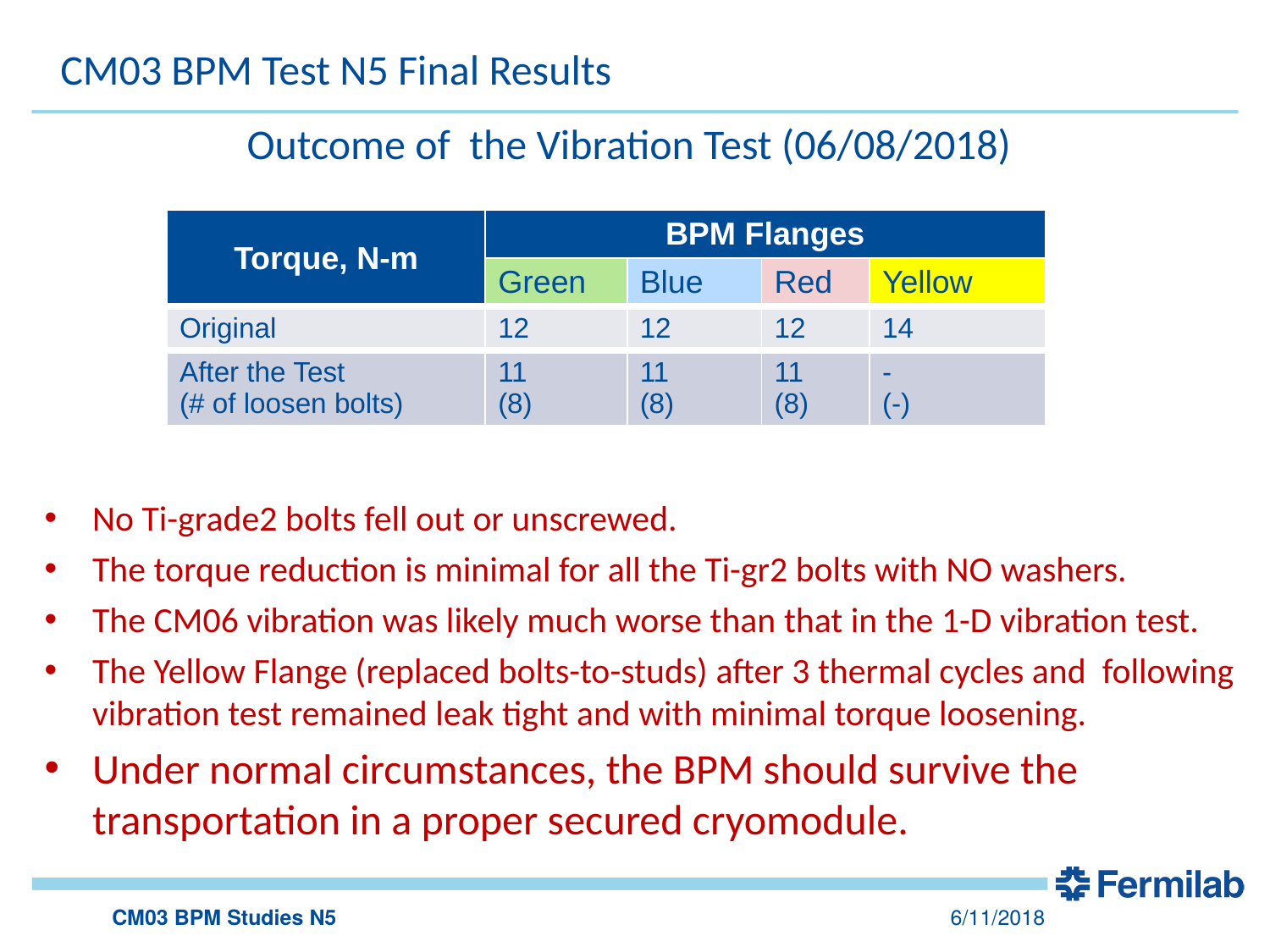

CM03 BPM Test N5 Final Results
Outcome of  the Vibration Test (06/08/2018)
| Torque, N-m | BPM Flanges |  |  |  |
| --- | --- | --- | --- | --- |
|  | Green | Blue | Red | Yellow |
| Original | 12 | 12 | 12 | 14 |
| After the Test (# of loosen bolts) | 11 (8) | 11 (8) | 11 (8) | - (-) |

No Ti-grade2 bolts fell out or unscrewed.

The torque reduction is minimal for all the Ti-gr2 bolts with NO washers.

The CM06 vibration was likely much worse than that in the 1-D vibration test.

The Yellow Flange (replaced bolts-to-studs) after 3 thermal cycles and  following vibration test remained leak tight and with minimal torque loosening.

Under normal circumstances, the BPM should survive the transportation in a proper secured cryomodule.
CM03 BPM Studies N5
6/11/2018